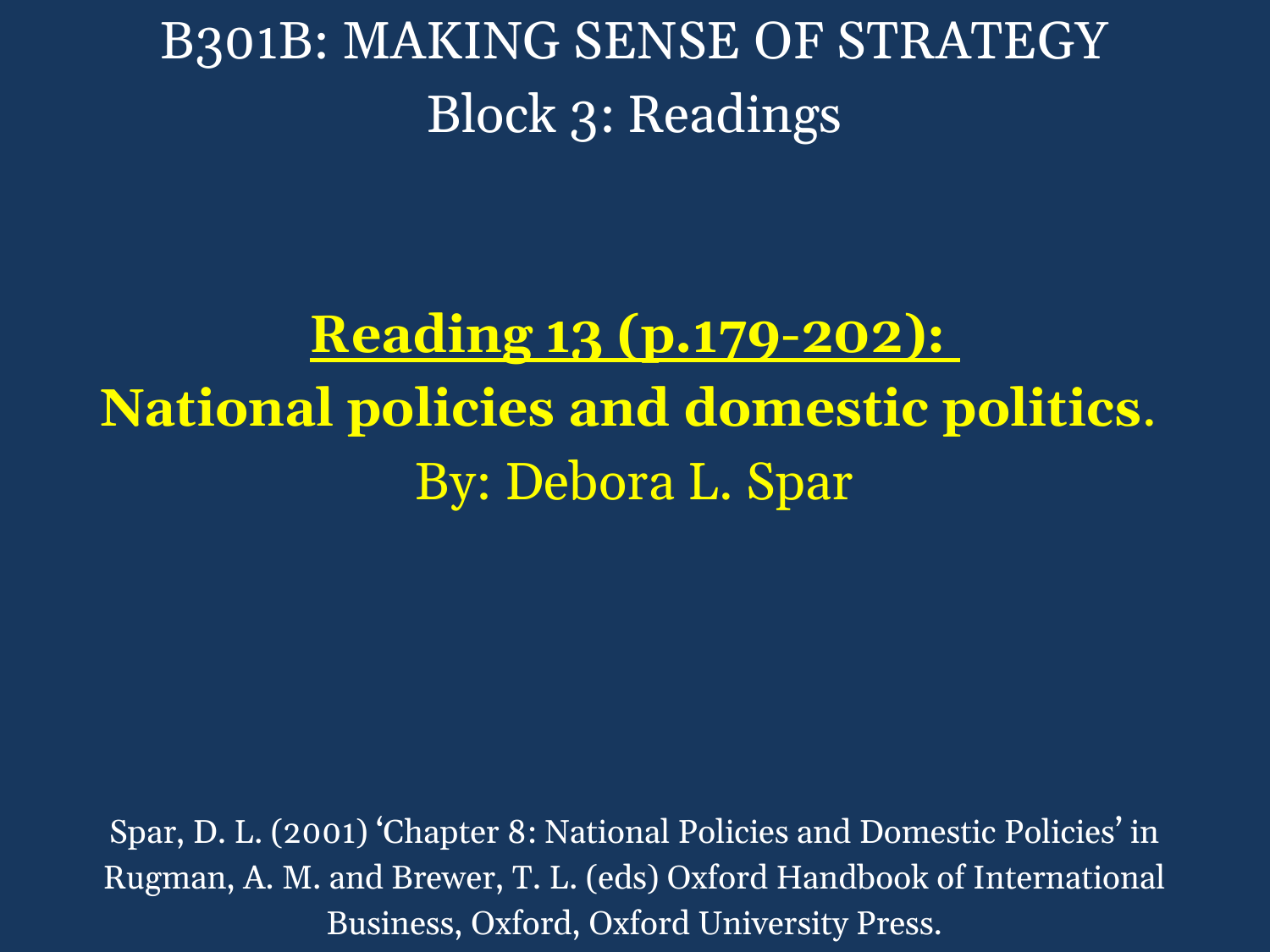

B301B: MAKING SENSE OF STRATEGY
Block 3: Readings

Reading 13 (p.179-202):
National policies and domestic politics.
By: Debora L. Spar

Spar, D. L. (2001) ‘Chapter 8: National Policies and Domestic Policies’ in
Rugman, A. M. and Brewer, T. L. (eds) Oxford Handbook of International
Business, Oxford, Oxford University Press.